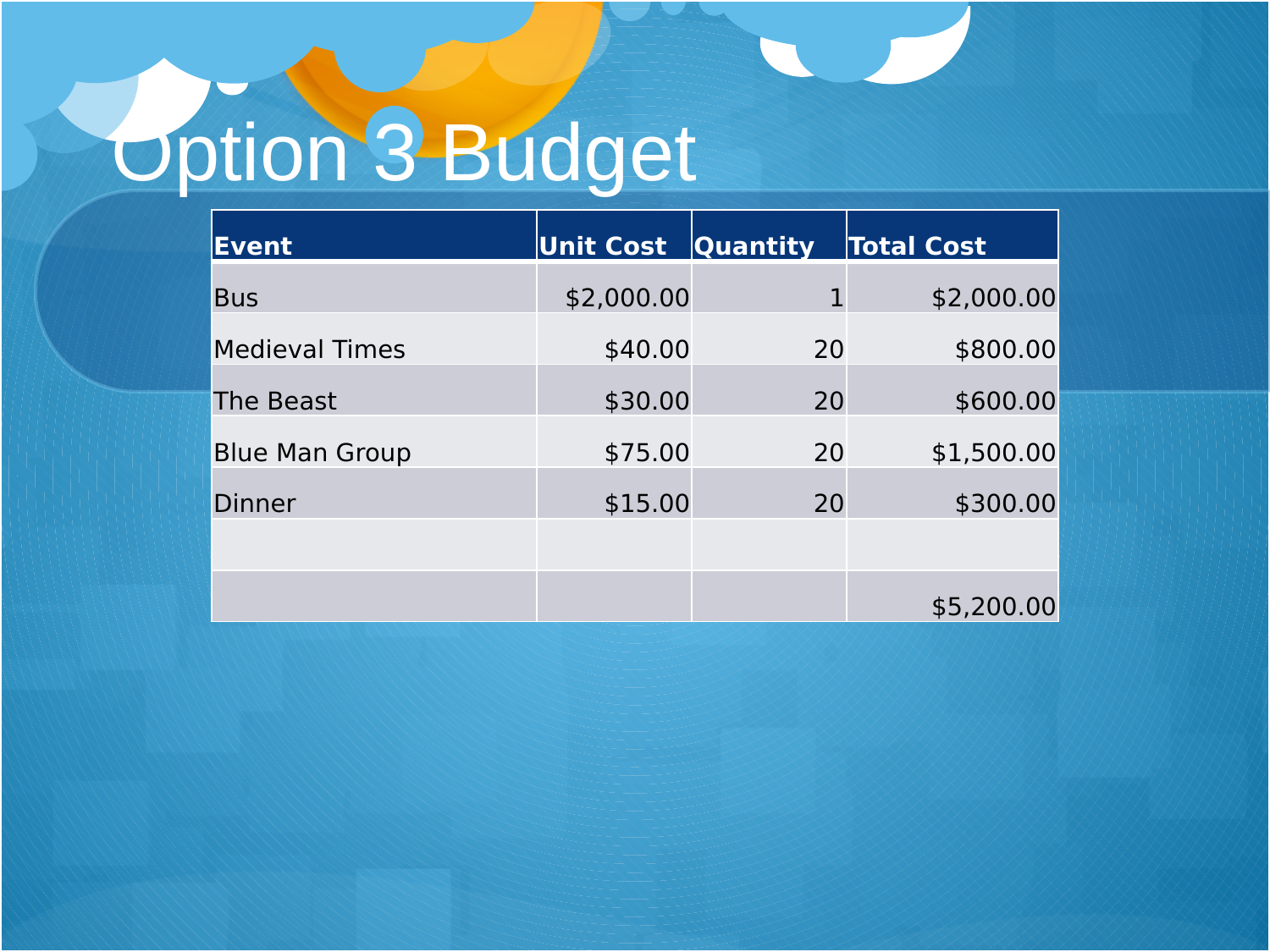

# Option 3 Budget
| Event | Unit Cost | Quantity | Total Cost |
| --- | --- | --- | --- |
| Bus | $2,000.00 | 1 | $2,000.00 |
| Medieval Times | $40.00 | 20 | $800.00 |
| The Beast | $30.00 | 20 | $600.00 |
| Blue Man Group | $75.00 | 20 | $1,500.00 |
| Dinner | $15.00 | 20 | $300.00 |
|  |  |  |  |
|  |  |  | $5,200.00 |